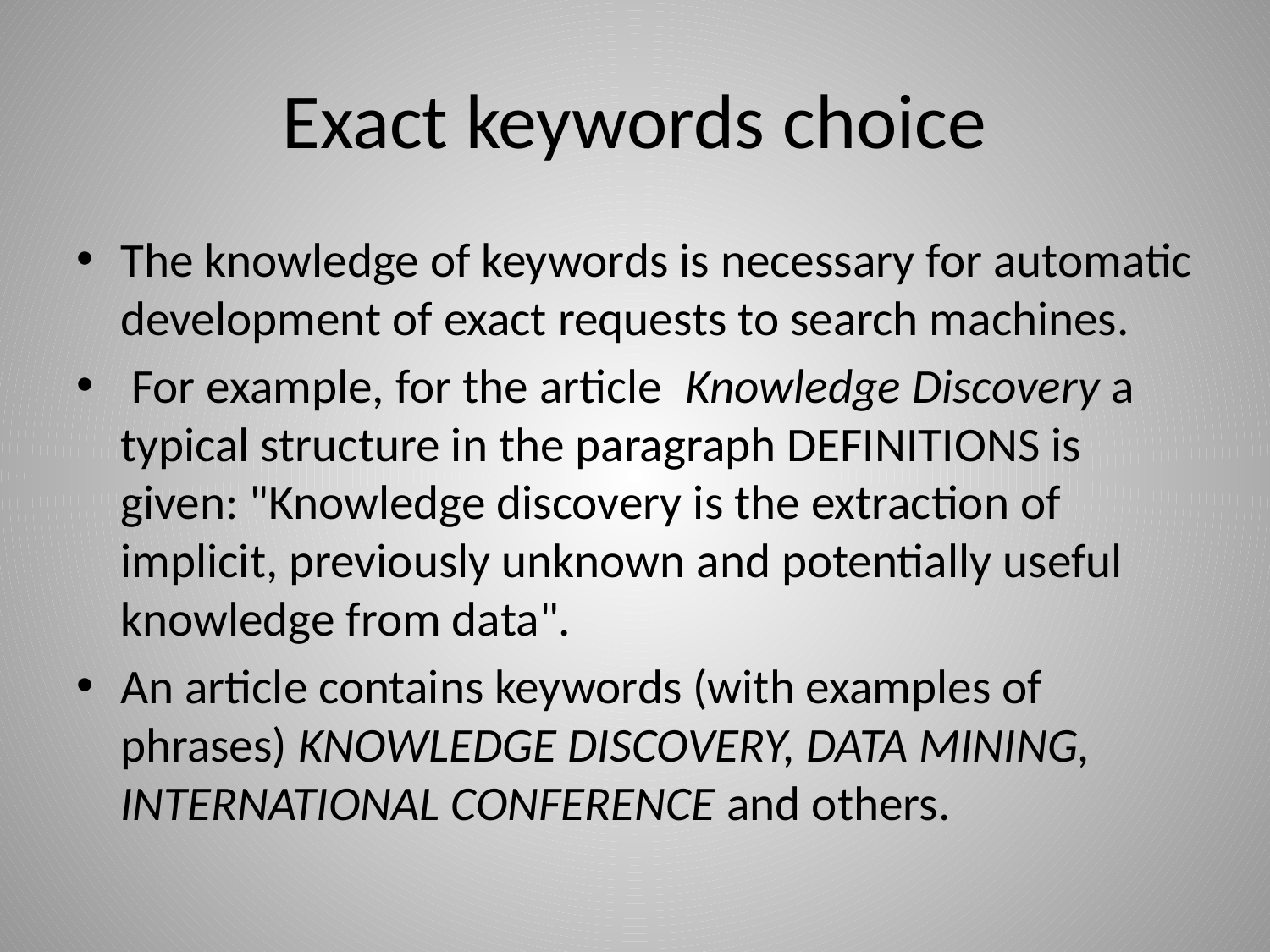

# Exact keywords choice
The knowledge of keywords is necessary for automatic development of exact requests to search machines.
 For example, for the article  Knowledge Discovery a typical structure in the paragraph DEFINITIONS is given: "Knowledge discovery is the extraction of implicit, previously unknown and potentially useful knowledge from data".
An article contains keywords (with examples of phrases) KNOWLEDGE DISCOVERY, DATA MINING, INTERNATIONAL CONFERENCE and others.